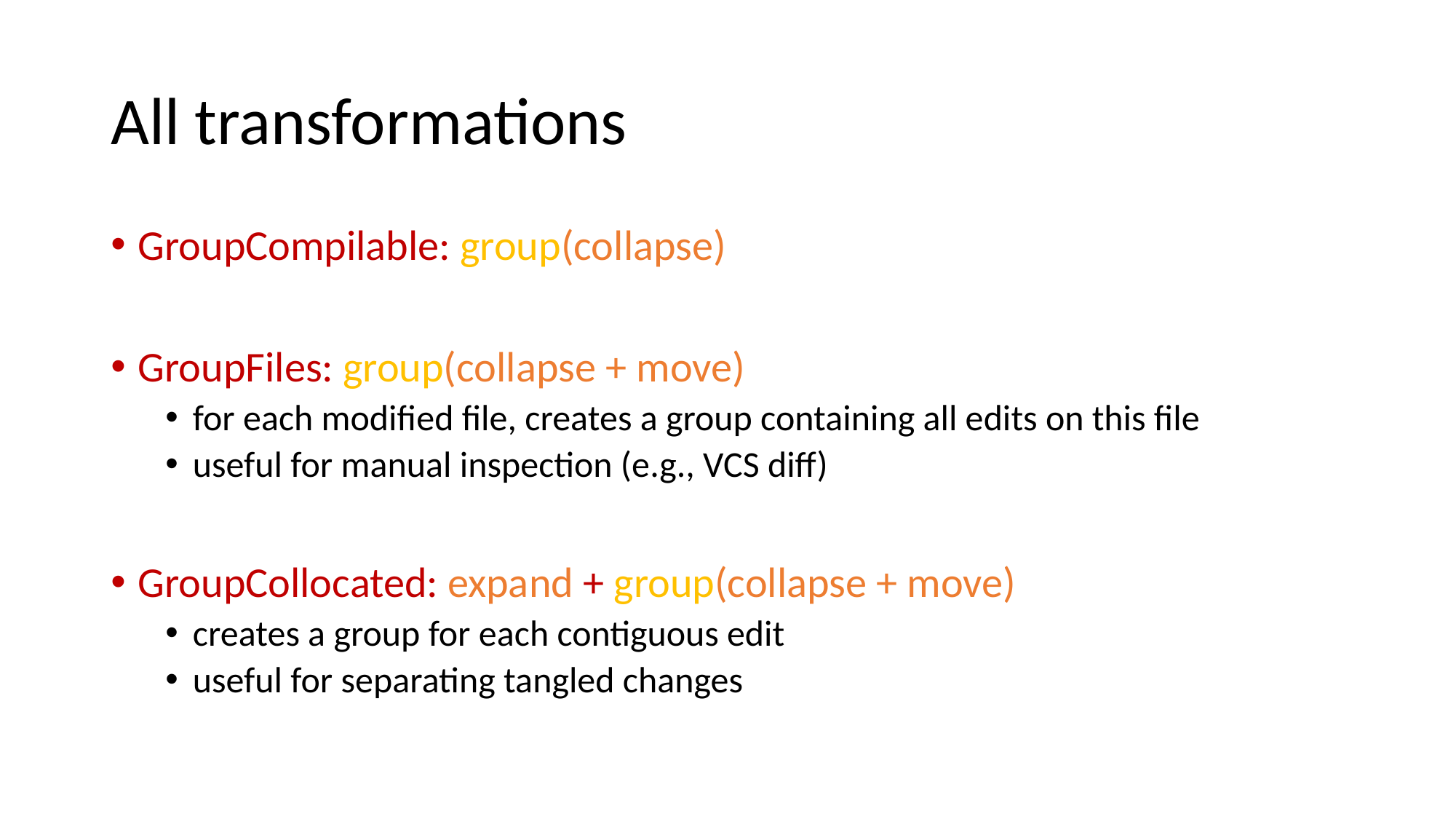

# All transformations
GroupCompilable: group(collapse)

GroupFiles: group(collapse + move)
for each modified file, creates a group containing all edits on this file
useful for manual inspection (e.g., VCS diff)

GroupCollocated: expand + group(collapse + move)
creates a group for each contiguous edit
useful for separating tangled changes